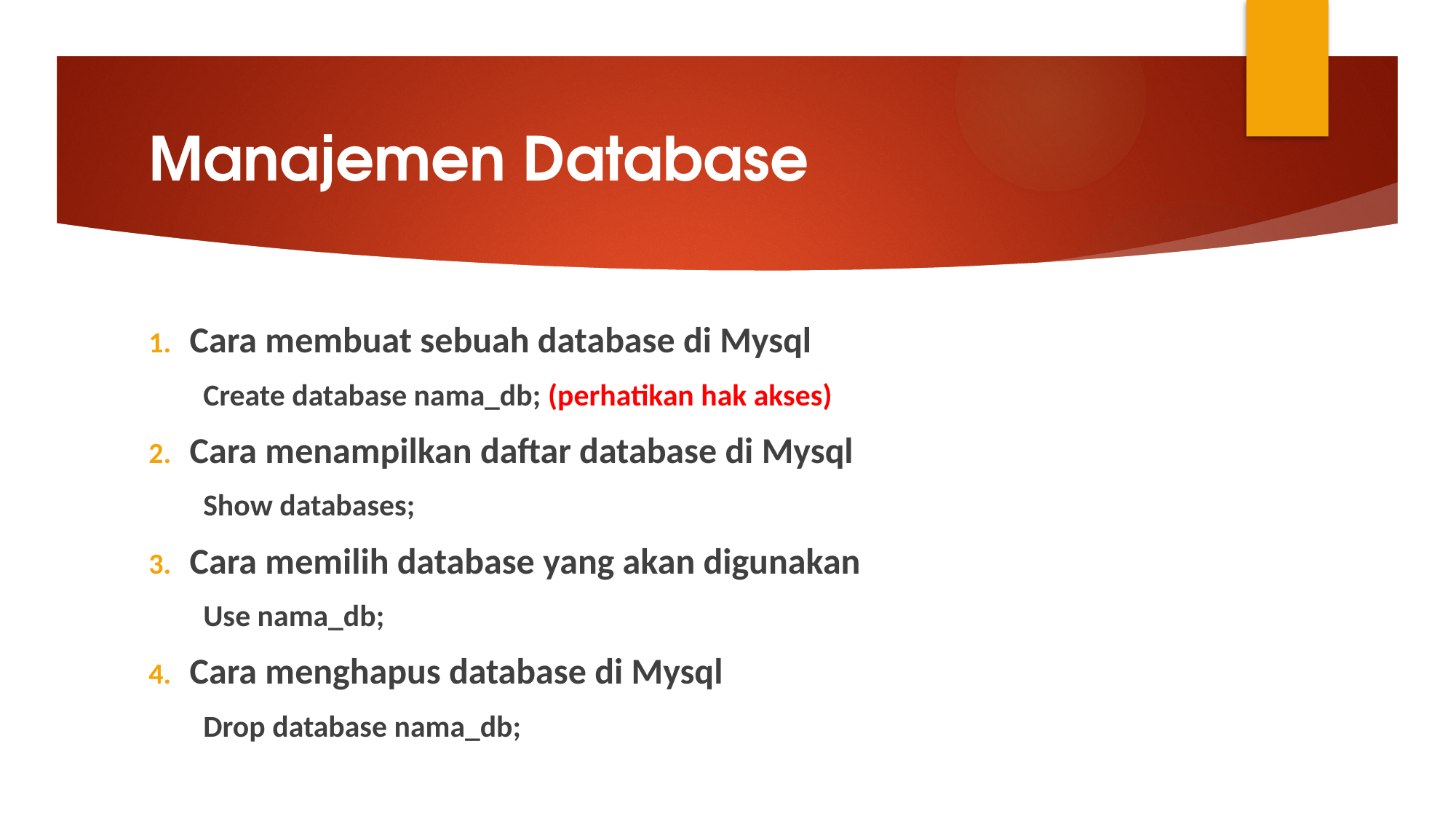

# Manajemen Database
Cara membuat sebuah database di Mysql
Create database nama_db; (perhatikan hak akses)
Cara menampilkan daftar database di Mysql
Show databases;
Cara memilih database yang akan digunakan
Use nama_db;
Cara menghapus database di Mysql
Drop database nama_db;